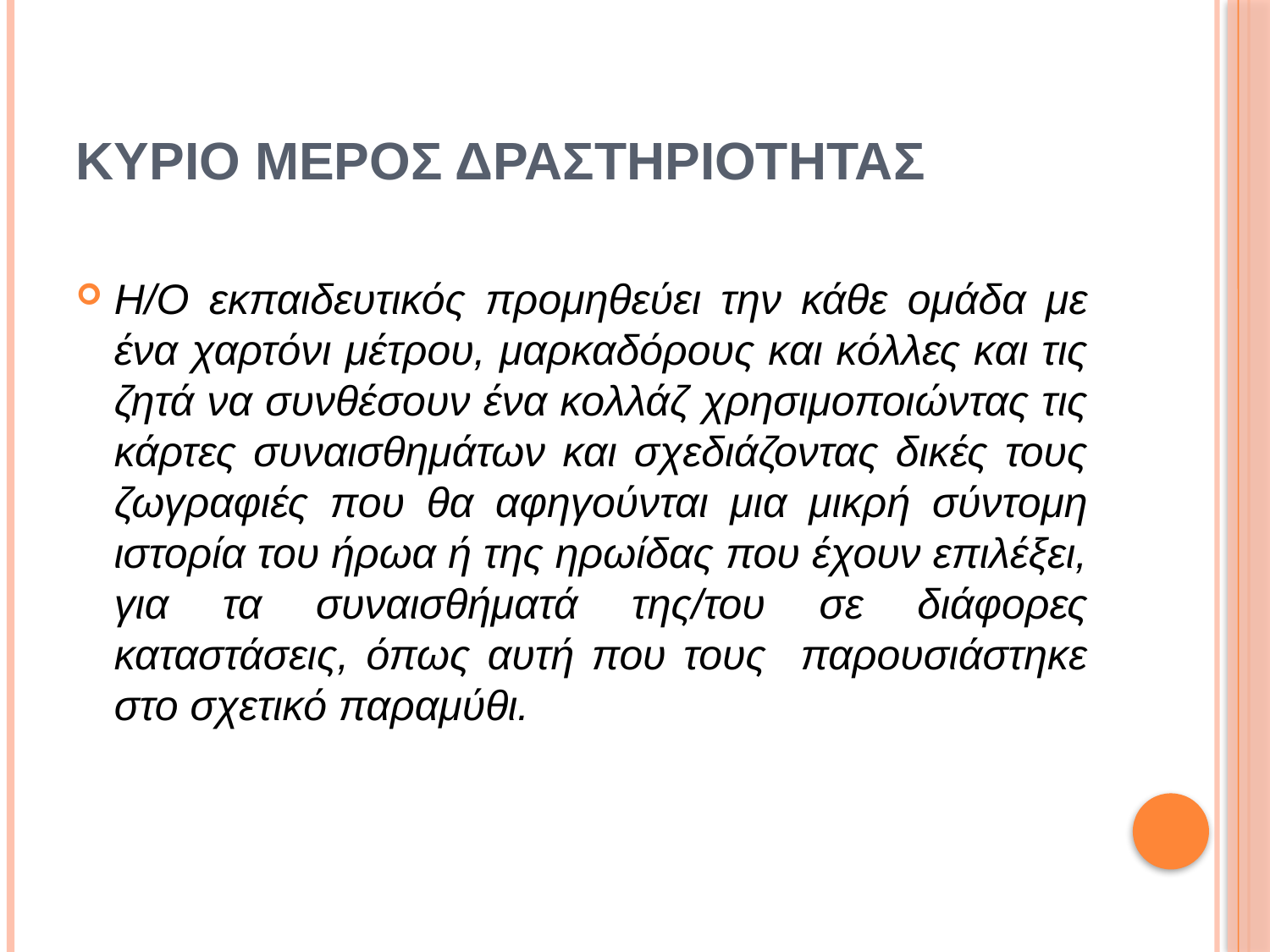

# Κυριο μεροσ δραστηριοτητασ
Η/Ο εκπαιδευτικός προμηθεύει την κάθε ομάδα με ένα χαρτόνι μέτρου, μαρκαδόρους και κόλλες και τις ζητά να συνθέσουν ένα κολλάζ χρησιμοποιώντας τις κάρτες συναισθημάτων και σχεδιάζοντας δικές τους ζωγραφιές που θα αφηγούνται μια μικρή σύντομη ιστορία του ήρωα ή της ηρωίδας που έχουν επιλέξει, για τα συναισθήματά της/του σε διάφορες καταστάσεις, όπως αυτή που τους  παρουσιάστηκε στο σχετικό παραμύθι.